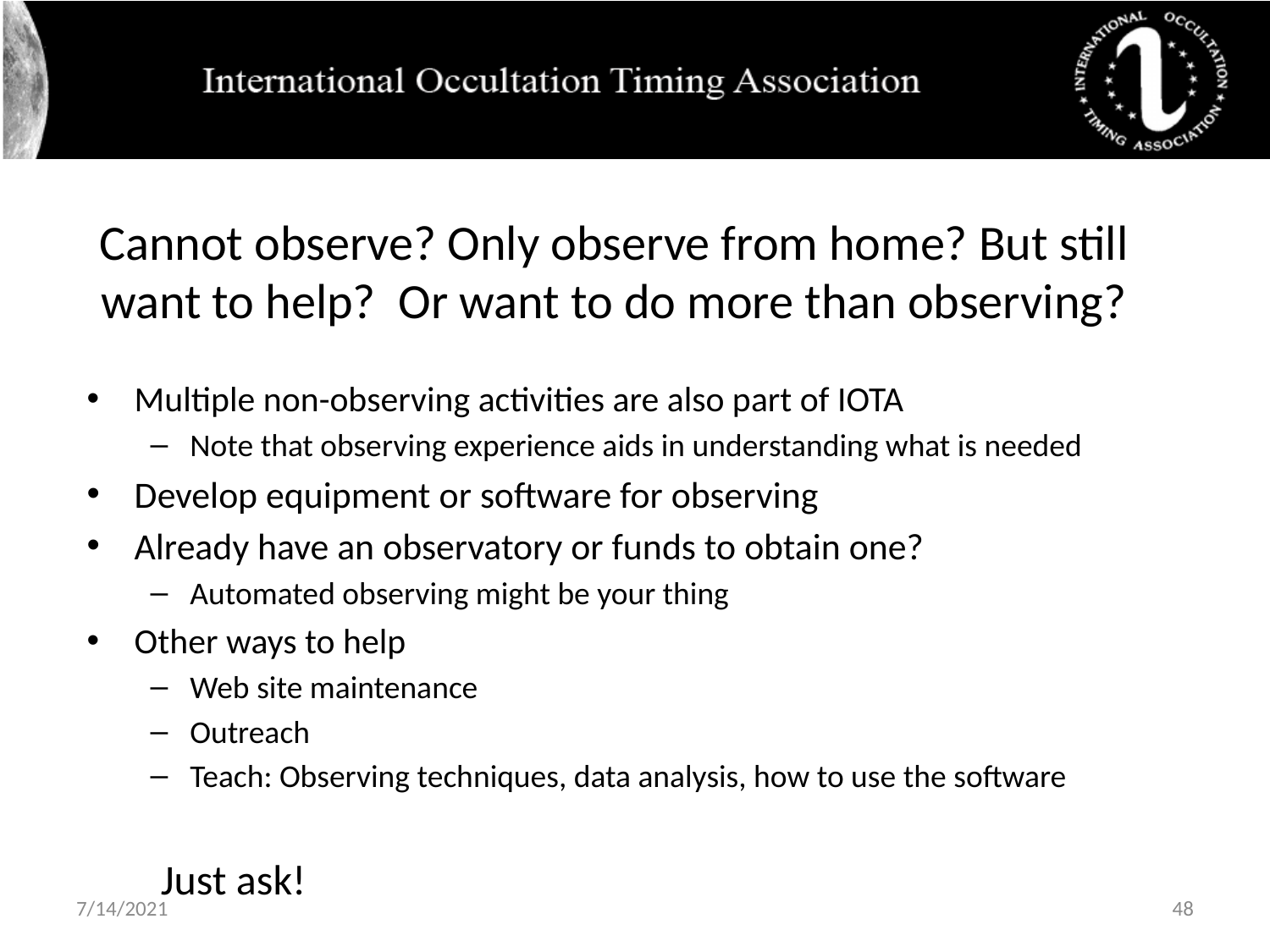

# Cannot observe? Only observe from home? But still want to help?  Or want to do more than observing?
Multiple non-observing activities are also part of IOTA
Note that observing experience aids in understanding what is needed
Develop equipment or software for observing
Already have an observatory or funds to obtain one?
Automated observing might be your thing
Other ways to help
Web site maintenance
Outreach
Teach: Observing techniques, data analysis, how to use the software

Just ask!
7/14/2021
48